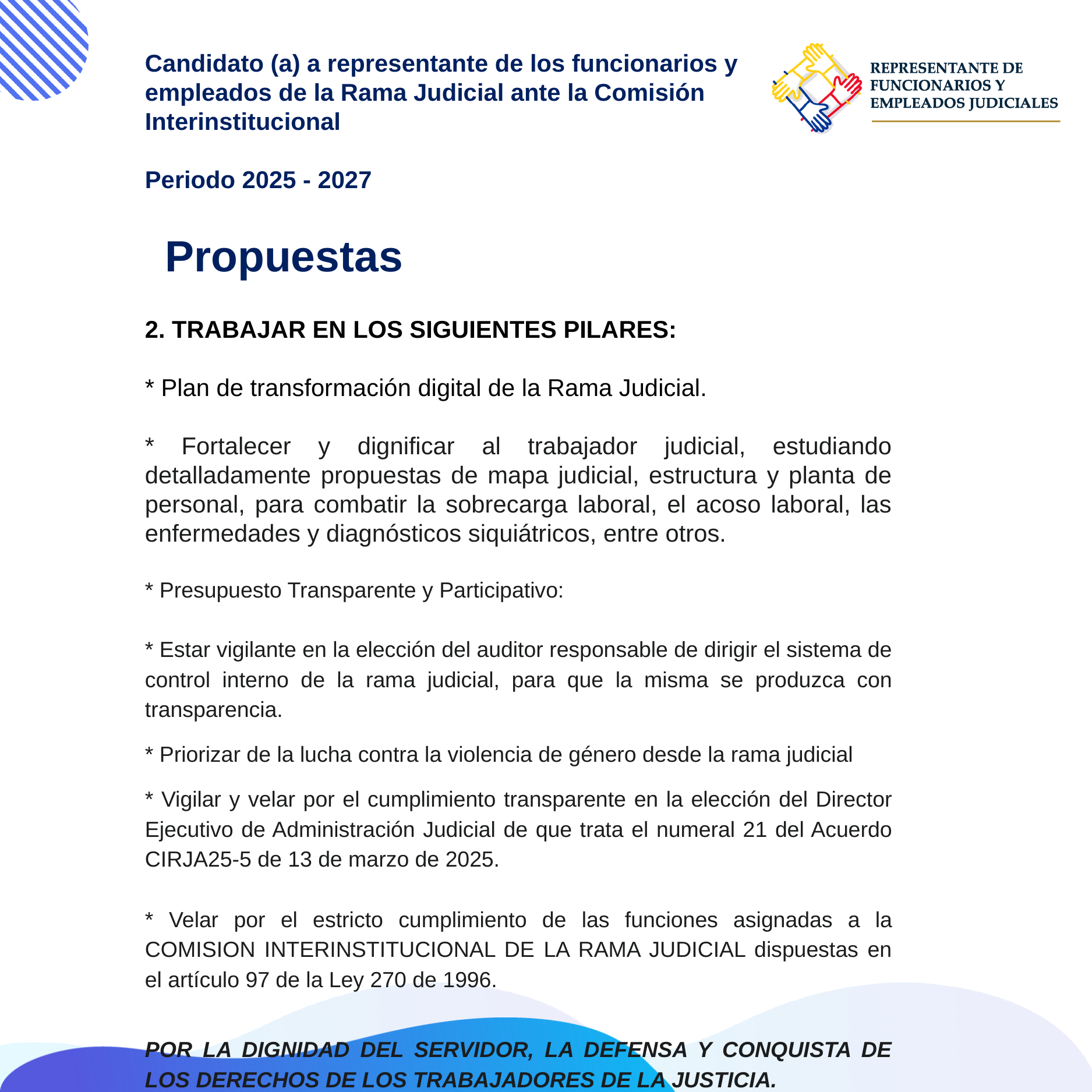

Candidato (a) a representante de los funcionarios y empleados de la Rama Judicial ante la Comisión Interinstitucional
Periodo 2025 - 2027

Propuestas
2. TRABAJAR EN LOS SIGUIENTES PILARES:

* Plan de transformación digital de la Rama Judicial.

* Fortalecer y dignificar al trabajador judicial, estudiando detalladamente propuestas de mapa judicial, estructura y planta de personal, para combatir la sobrecarga laboral, el acoso laboral, las enfermedades y diagnósticos siquiátricos, entre otros.

* Presupuesto Transparente y Participativo:

* Estar vigilante en la elección del auditor responsable de dirigir el sistema de control interno de la rama judicial, para que la misma se produzca con transparencia.
* Priorizar de la lucha contra la violencia de género desde la rama judicial
* Vigilar y velar por el cumplimiento transparente en la elección del Director Ejecutivo de Administración Judicial de que trata el numeral 21 del Acuerdo CIRJA25-5 de 13 de marzo de 2025.

* Velar por el estricto cumplimiento de las funciones asignadas a la COMISION INTERINSTITUCIONAL DE LA RAMA JUDICIAL dispuestas en el artículo 97 de la Ley 270 de 1996.

POR LA DIGNIDAD DEL SERVIDOR, LA DEFENSA Y CONQUISTA DE LOS DERECHOS DE LOS TRABAJADORES DE LA JUSTICIA.